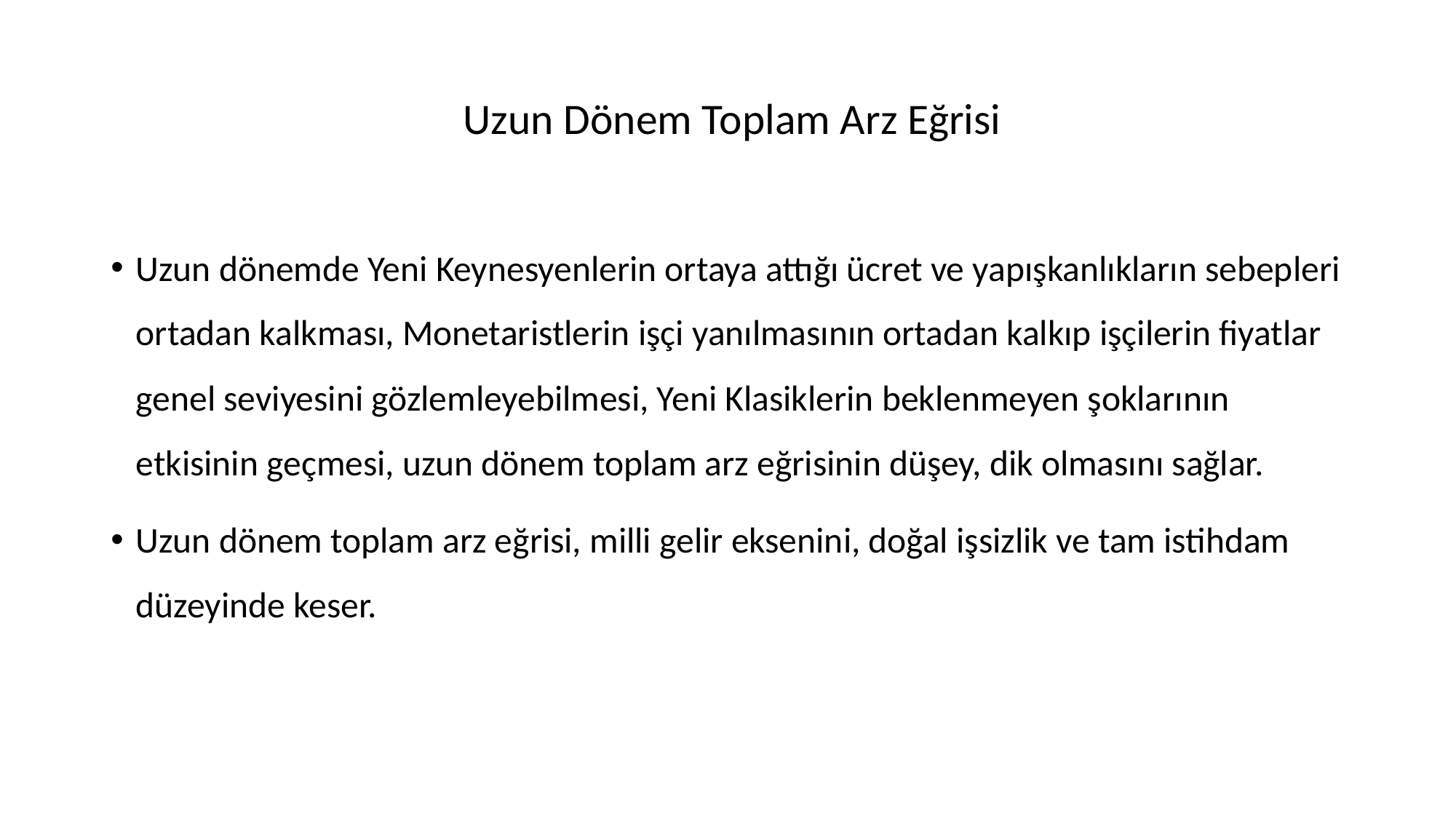

# Uzun Dönem Toplam Arz Eğrisi
Uzun dönemde Yeni Keynesyenlerin ortaya attığı ücret ve yapışkanlıkların sebepleri ortadan kalkması, Monetaristlerin işçi yanılmasının ortadan kalkıp işçilerin fiyatlar genel seviyesini gözlemleyebilmesi, Yeni Klasiklerin beklenmeyen şoklarının etkisinin geçmesi, uzun dönem toplam arz eğrisinin düşey, dik olmasını sağlar.
Uzun dönem toplam arz eğrisi, milli gelir eksenini, doğal işsizlik ve tam istihdam düzeyinde keser.